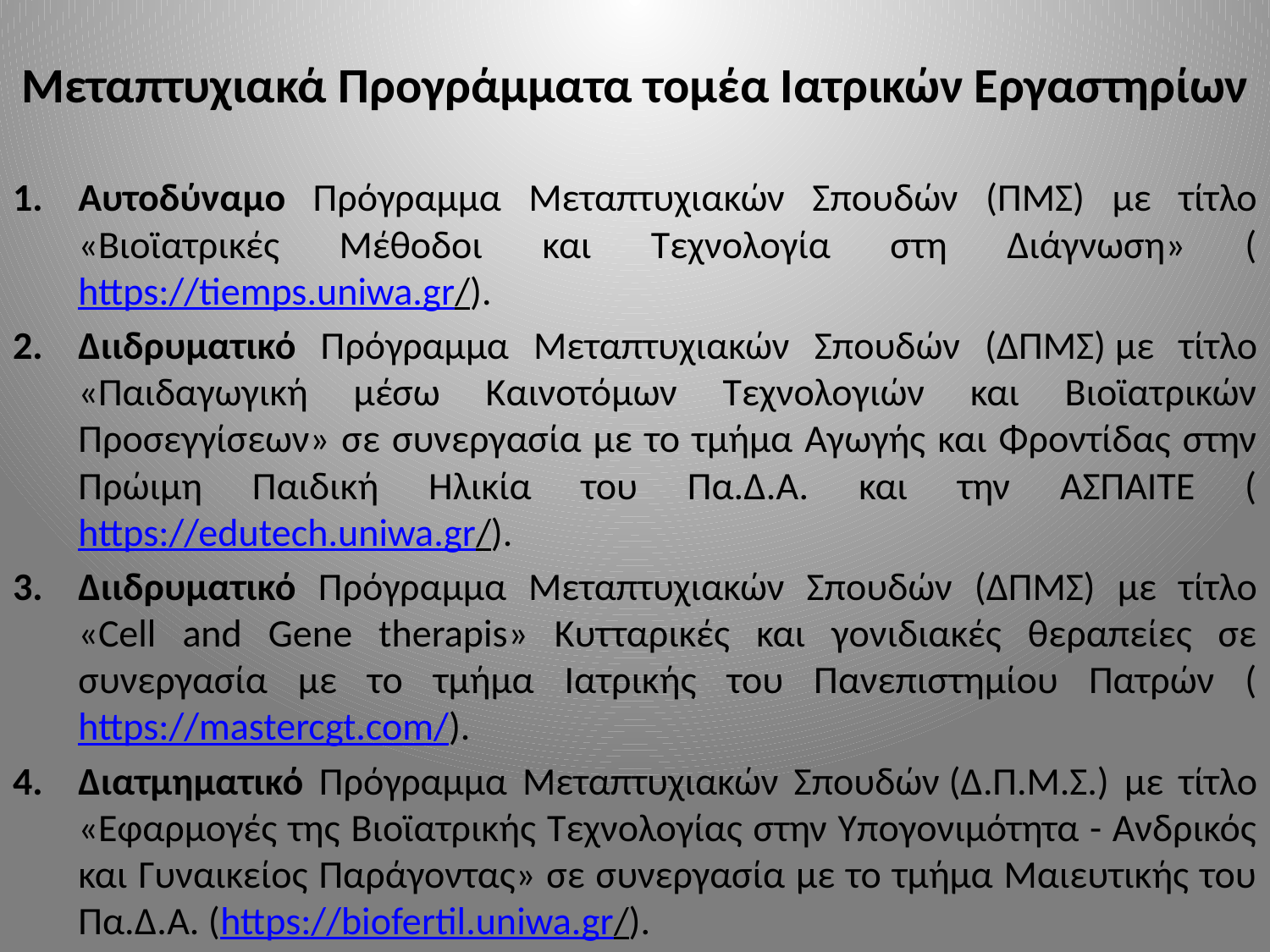

# Μεταπτυχιακά Προγράμματα τομέα Ιατρικών Εργαστηρίων
Αυτοδύναμο Πρόγραμμα Μεταπτυχιακών Σπουδών (ΠΜΣ) με τίτλο «Βιοϊατρικές Μέθοδοι και Τεχνολογία στη Διάγνωση» (https://tiemps.uniwa.gr/).
Διιδρυματικό Πρόγραμμα Μεταπτυχιακών Σπουδών (ΔΠΜΣ) με τίτλο «Παιδαγωγική μέσω Καινοτόμων Τεχνολογιών και Βιοϊατρικών Προσεγγίσεων» σε συνεργασία με το τμήμα Αγωγής και Φροντίδας στην Πρώιμη Παιδική Ηλικία του Πα.Δ.Α. και την ΑΣΠΑΙΤΕ (https://edutech.uniwa.gr/).
Διιδρυματικό Πρόγραμμα Μεταπτυχιακών Σπουδών (ΔΠΜΣ) με τίτλο «Cell and Gene therapis» Κυτταρικές και γονιδιακές θεραπείες σε συνεργασία με το τμήμα Ιατρικής του Πανεπιστημίου Πατρών (https://mastercgt.com/).
Διατμηματικό Πρόγραμμα Μεταπτυχιακών Σπουδών (Δ.Π.Μ.Σ.) με τίτλο «Εφαρμογές της Βιοϊατρικής Τεχνολογίας στην Υπογονιμότητα - Ανδρικός και Γυναικείος Παράγοντας» σε συνεργασία με το τμήμα Μαιευτικής του Πα.Δ.Α. (https://biofertil.uniwa.gr/).